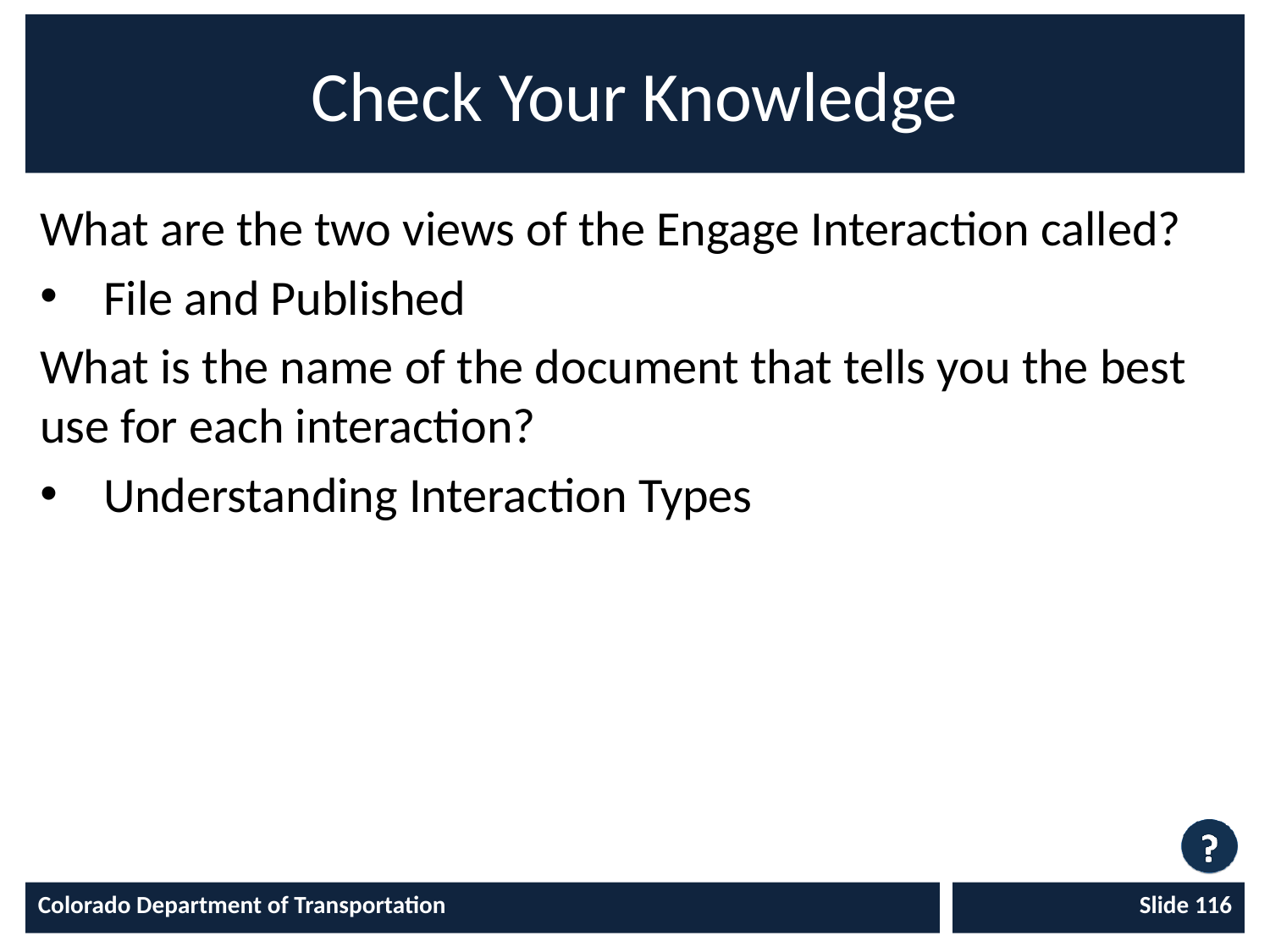

# Check Your Knowledge
What are the two views of the Engage Interaction called?
File and Published
What is the name of the document that tells you the best use for each interaction?
Understanding Interaction Types

Colorado Department of Transportation
Slide 116